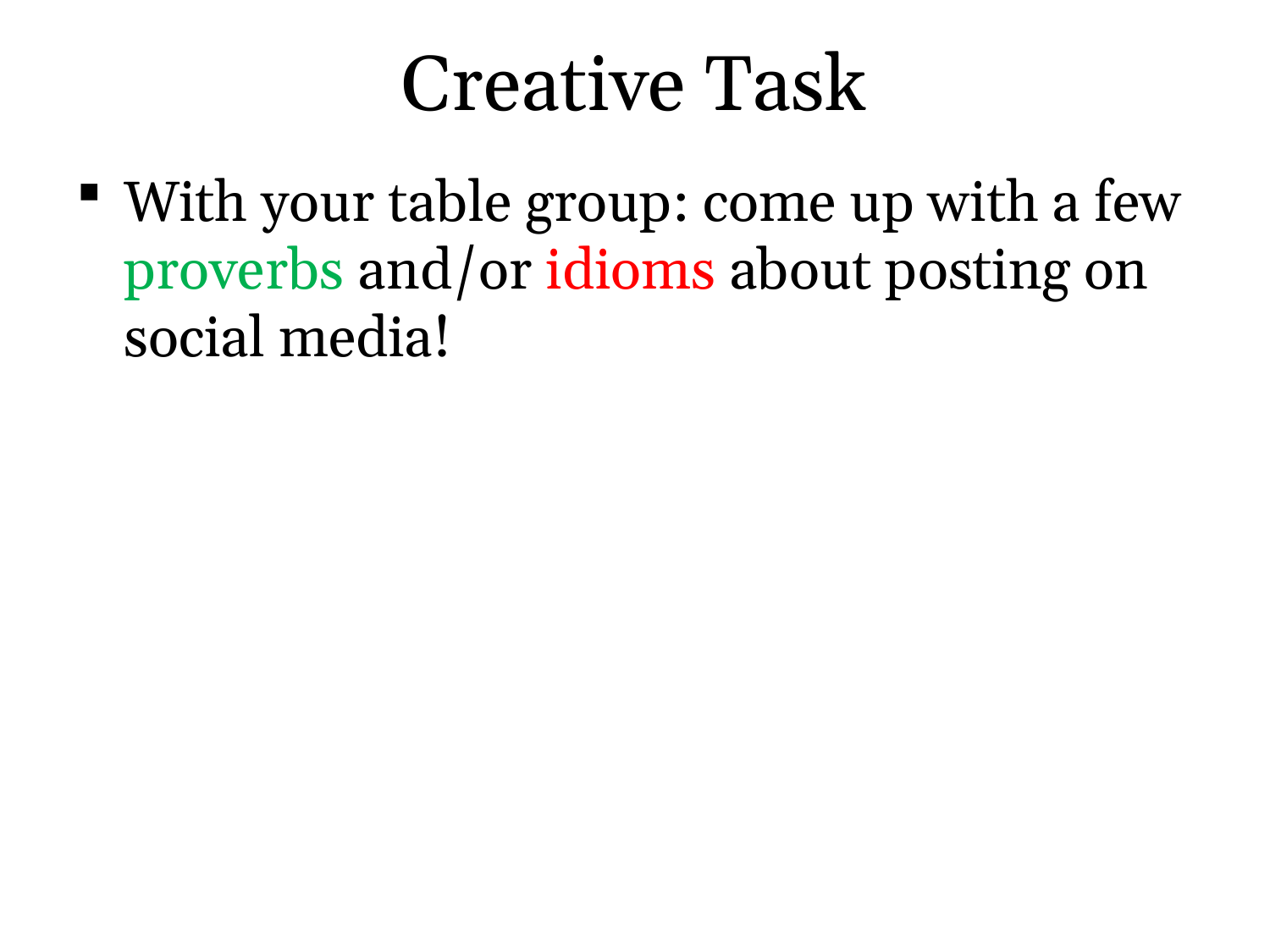

# Creative Task
With your table group: come up with a few proverbs and/or idioms about posting on social media!